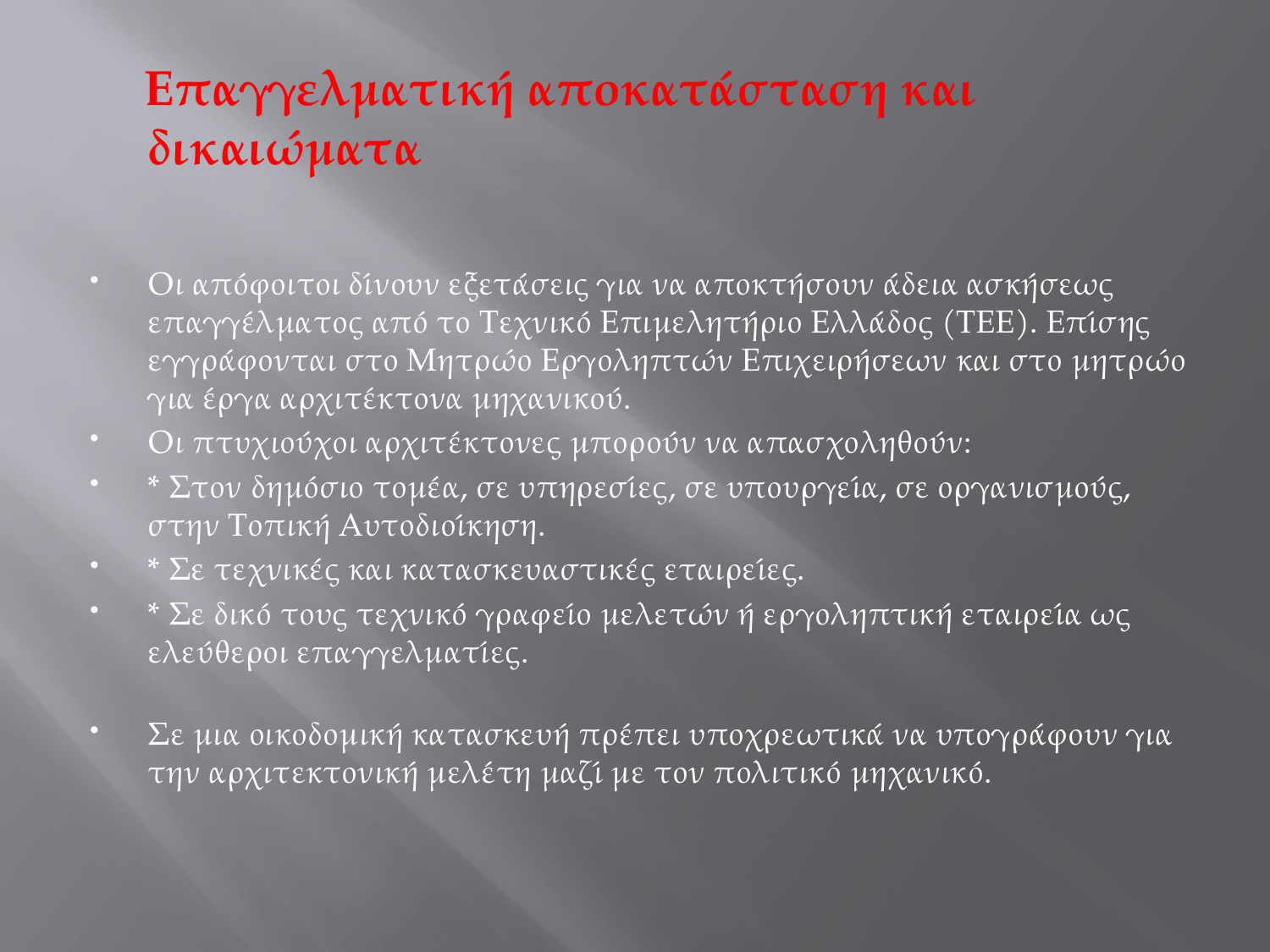

Επαγγελματική αποκατάσταση και δικαιώματα

Οι απόφοιτοι δίνουν εξετάσεις για να αποκτήσουν άδεια ασκήσεως επαγγέλματος από το Τεχνικό Επιμελητήριο Ελλάδος (ΤΕΕ). Επίσης εγγράφονται στο Μητρώο Εργοληπτών Επιχειρήσεων και στο μητρώο για έργα αρχιτέκτονα μηχανικού.
Οι πτυχιούχοι αρχιτέκτονες μπορούν να απασχοληθούν:
* Στον δημόσιο τομέα, σε υπηρεσίες, σε υπουργεία, σε οργανισμούς, στην Τοπική Αυτοδιοίκηση.
* Σε τεχνικές και κατασκευαστικές εταιρείες.
* Σε δικό τους τεχνικό γραφείο μελετών ή εργοληπτική εταιρεία ως ελεύθεροι επαγγελματίες.
Σε μια οικοδομική κατασκευή πρέπει υποχρεωτικά να υπογράφουν για την αρχιτεκτονική μελέτη μαζί με τον πολιτικό μηχανικό.